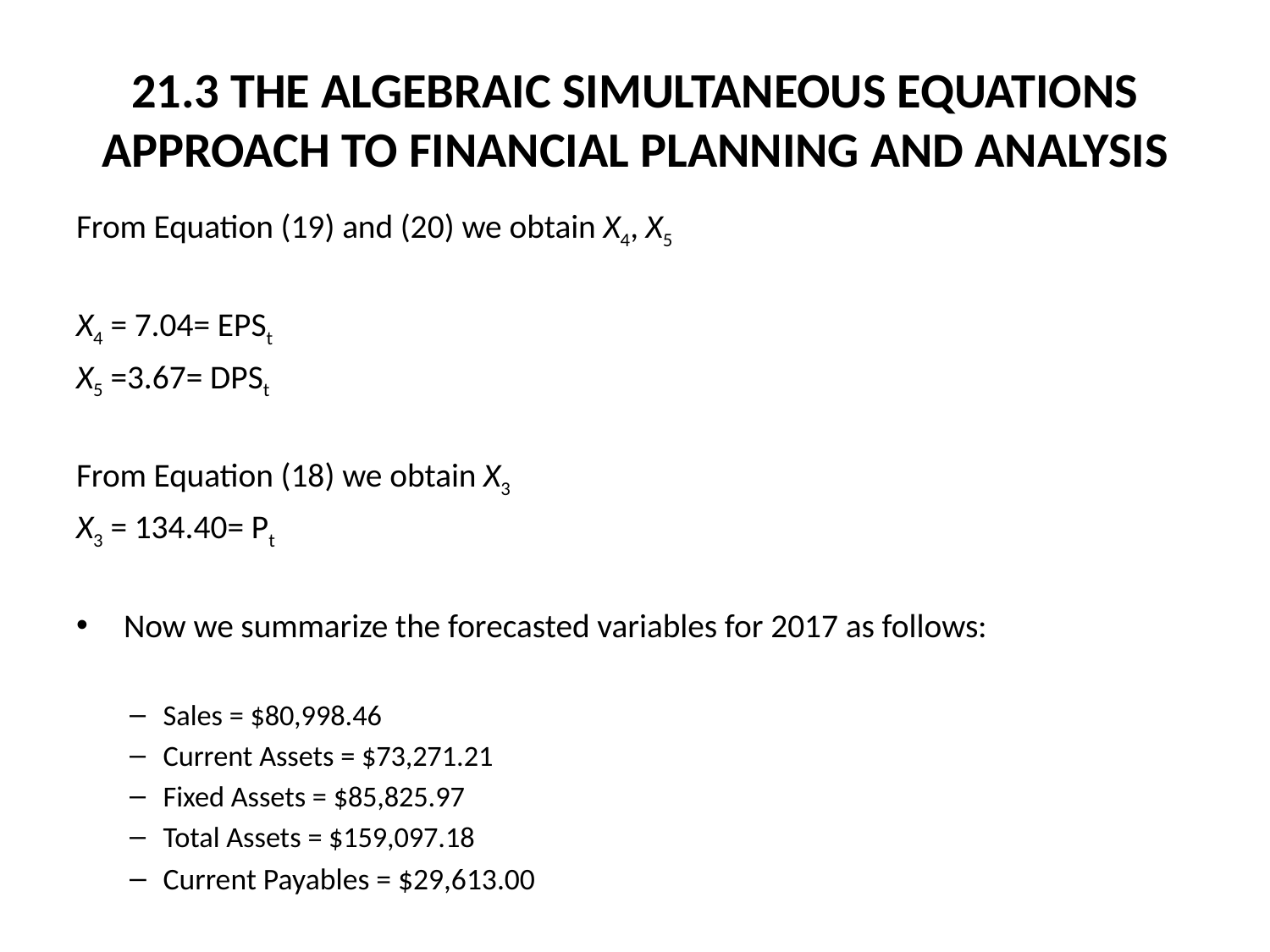

# 21.3 THE ALGEBRAIC SIMULTANEOUS EQUATIONS APPROACH TO FINANCIAL PLANNING AND ANALYSIS
From Equation (19) and (20) we obtain X4, X5

X4 = 7.04= EPSt
X5 =3.67= DPSt

From Equation (18) we obtain X3
X3 = 134.40= Pt

 Now we summarize the forecasted variables for 2017 as follows:

Sales = $80,998.46
Current Assets = $73,271.21
Fixed Assets = $85,825.97
Total Assets = $159,097.18
Current Payables = $29,613.00